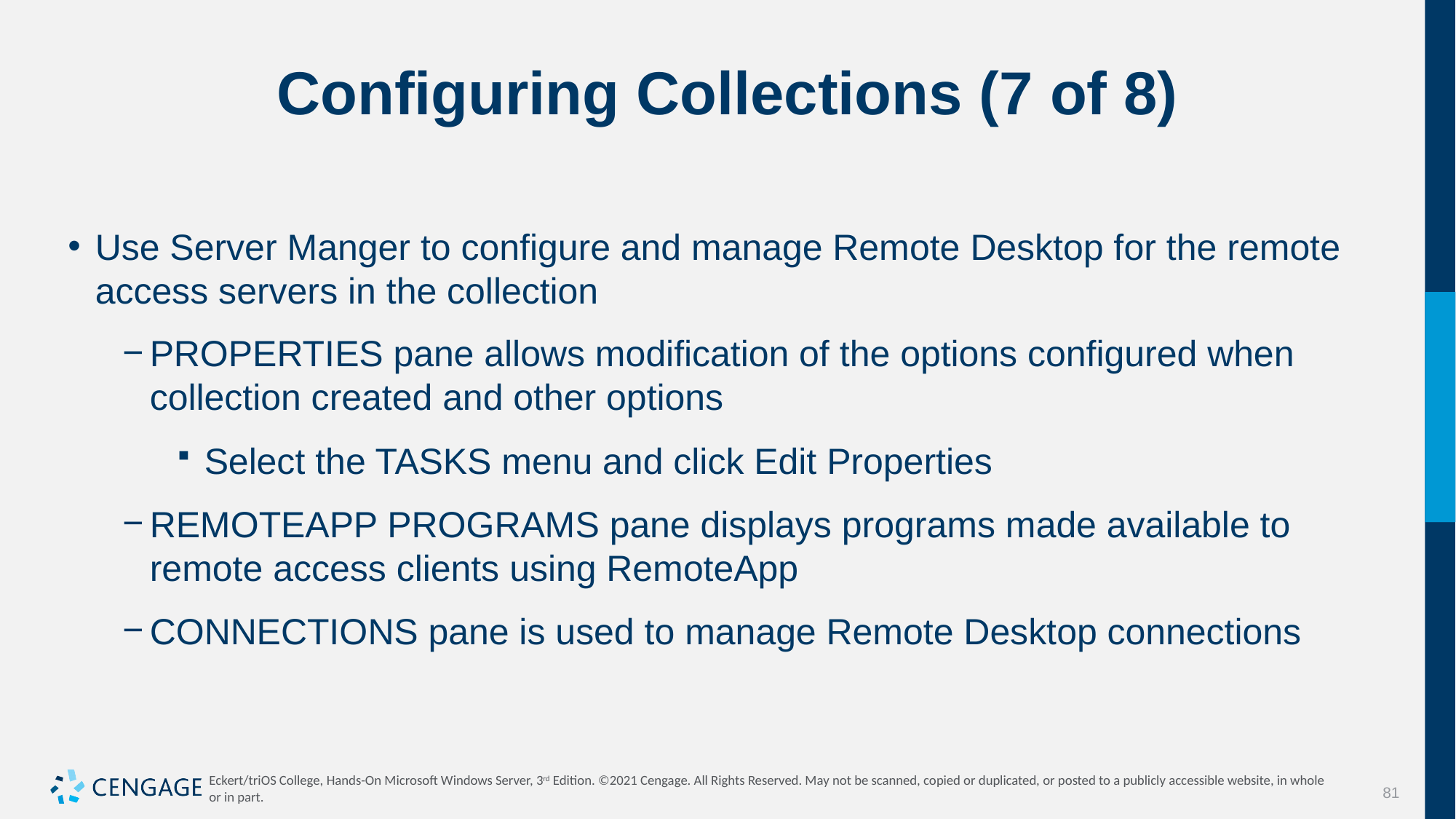

# Configuring Collections (7 of 8)
Use Server Manger to configure and manage Remote Desktop for the remote access servers in the collection
PROPERTIES pane allows modification of the options configured when collection created and other options
Select the TASKS menu and click Edit Properties
REMOTEAPP PROGRAMS pane displays programs made available to remote access clients using RemoteApp
CONNECTIONS pane is used to manage Remote Desktop connections